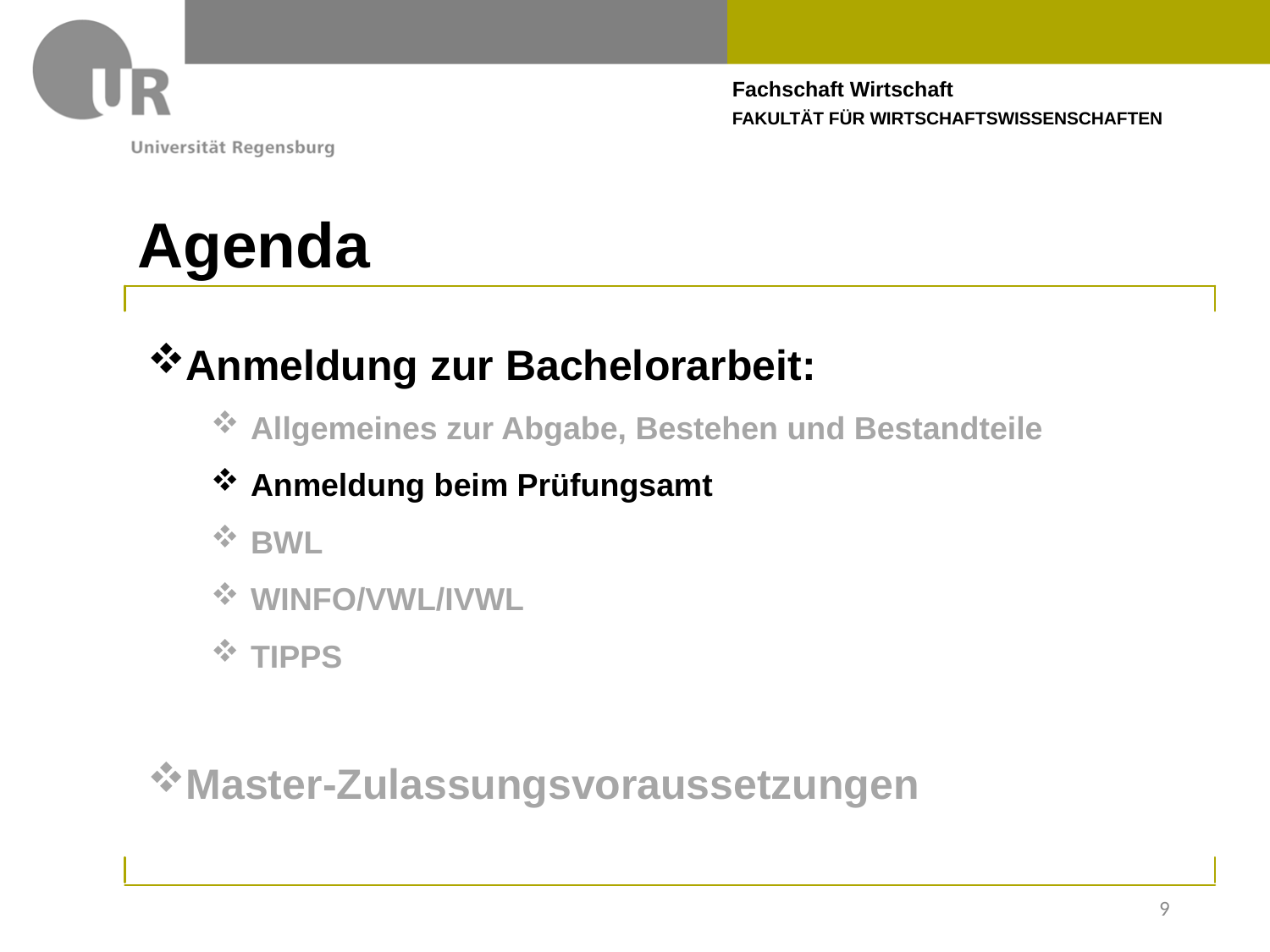

# Agenda
Anmeldung zur Bachelorarbeit:
Allgemeines zur Abgabe, Bestehen und Bestandteile
Anmeldung beim Prüfungsamt
BWL
WINFO/VWL/IVWL
TIPPS

Master-Zulassungsvoraussetzungen
9